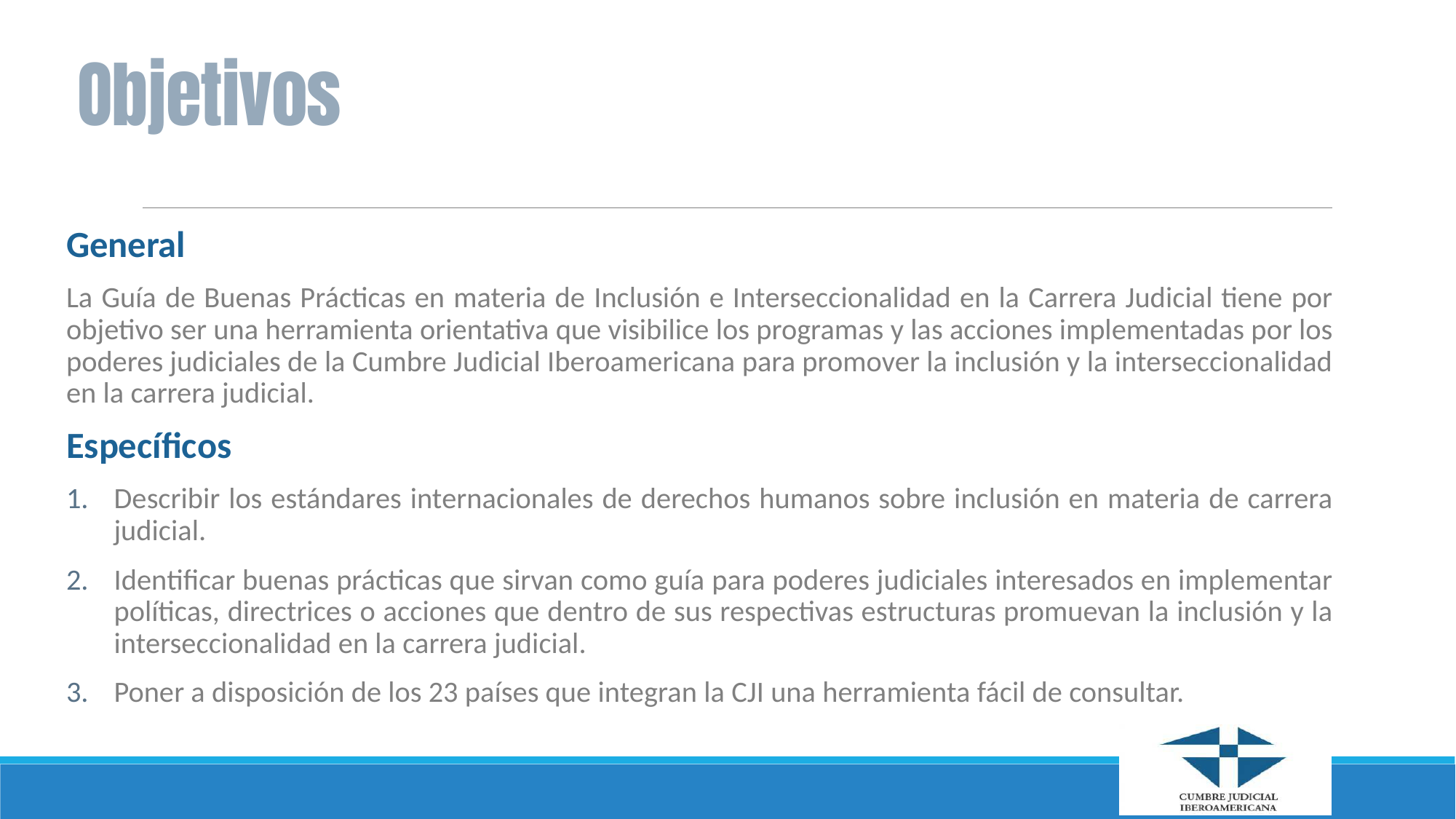

# Objetivos
General
La Guía de Buenas Prácticas en materia de Inclusión e Interseccionalidad en la Carrera Judicial tiene por objetivo ser una herramienta orientativa que visibilice los programas y las acciones implementadas por los poderes judiciales de la Cumbre Judicial Iberoamericana para promover la inclusión y la interseccionalidad en la carrera judicial.
Específicos
Describir los estándares internacionales de derechos humanos sobre inclusión en materia de carrera judicial.
Identificar buenas prácticas que sirvan como guía para poderes judiciales interesados en implementar políticas, directrices o acciones que dentro de sus respectivas estructuras promuevan la inclusión y la interseccionalidad en la carrera judicial.
Poner a disposición de los 23 países que integran la CJI una herramienta fácil de consultar.